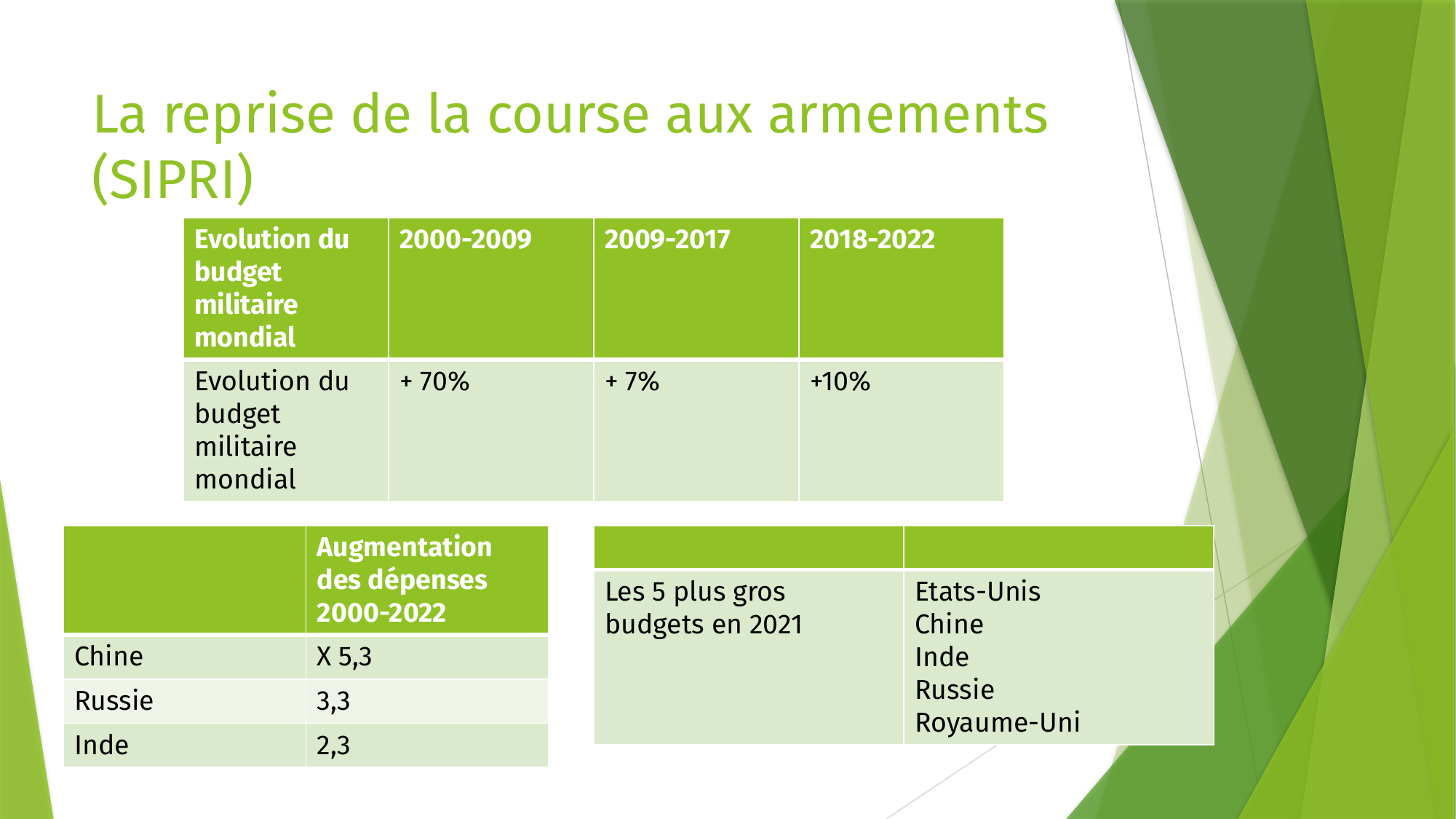

# La reprise de la course aux armements (SIPRI)
| Evolution du budget militaire mondial | 2000-2009 | 2009-2017 | 2018-2022 |
| --- | --- | --- | --- |
| Evolution du budget militaire mondial | + 70% | + 7% | +10% |
|  | Augmentation des dépenses 2000-2022 |
| --- | --- |
| Chine | X 5,3 |
| Russie | 3,3 |
| Inde | 2,3 |
|  |  |
| --- | --- |
| Les 5 plus gros budgets en 2021 | Etats-Unis Chine Inde Russie Royaume-Uni |